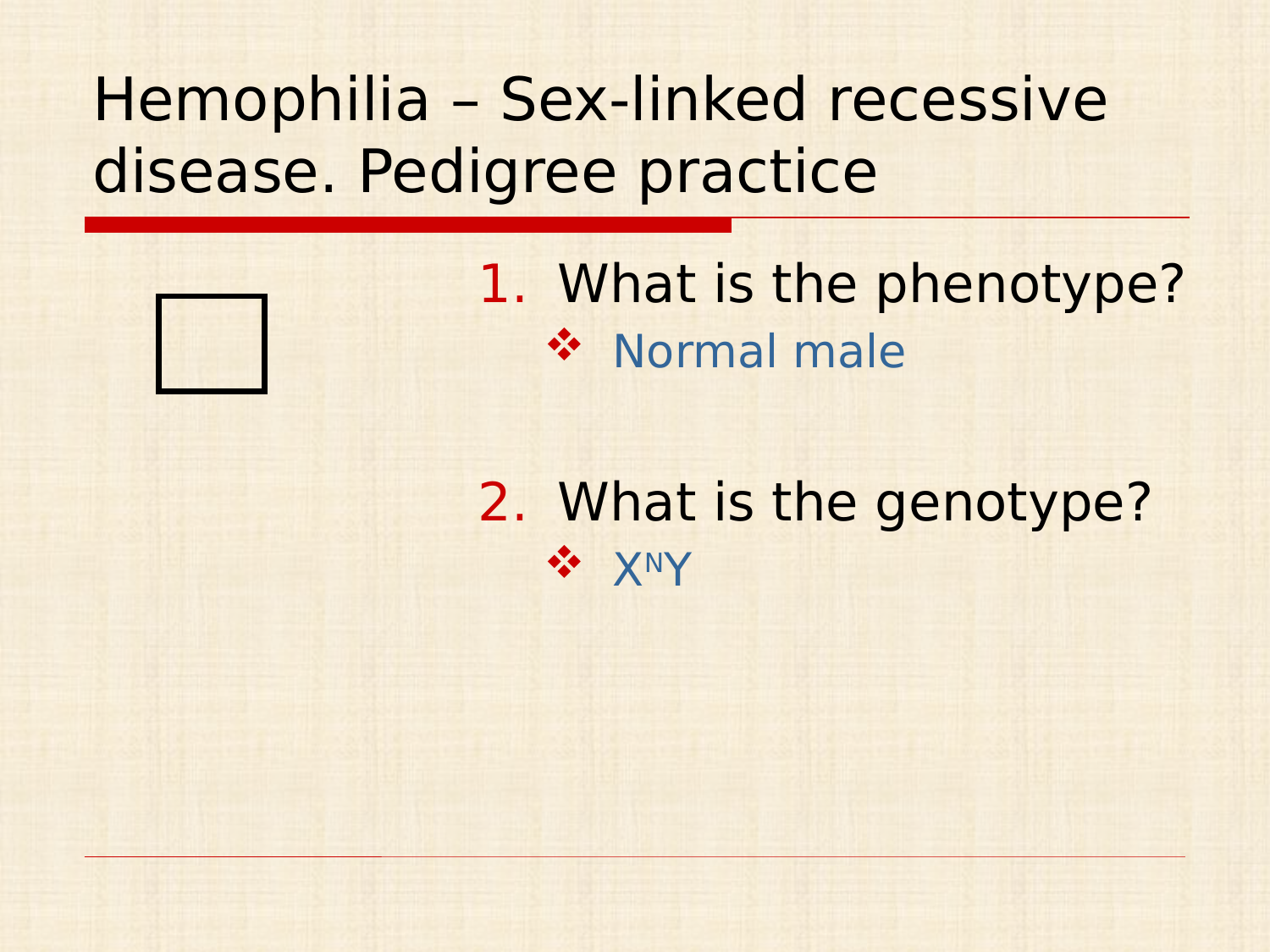

# Hemophilia – Sex-linked recessive disease. Pedigree practice
What is the phenotype?
Normal male

What is the genotype?
XNY